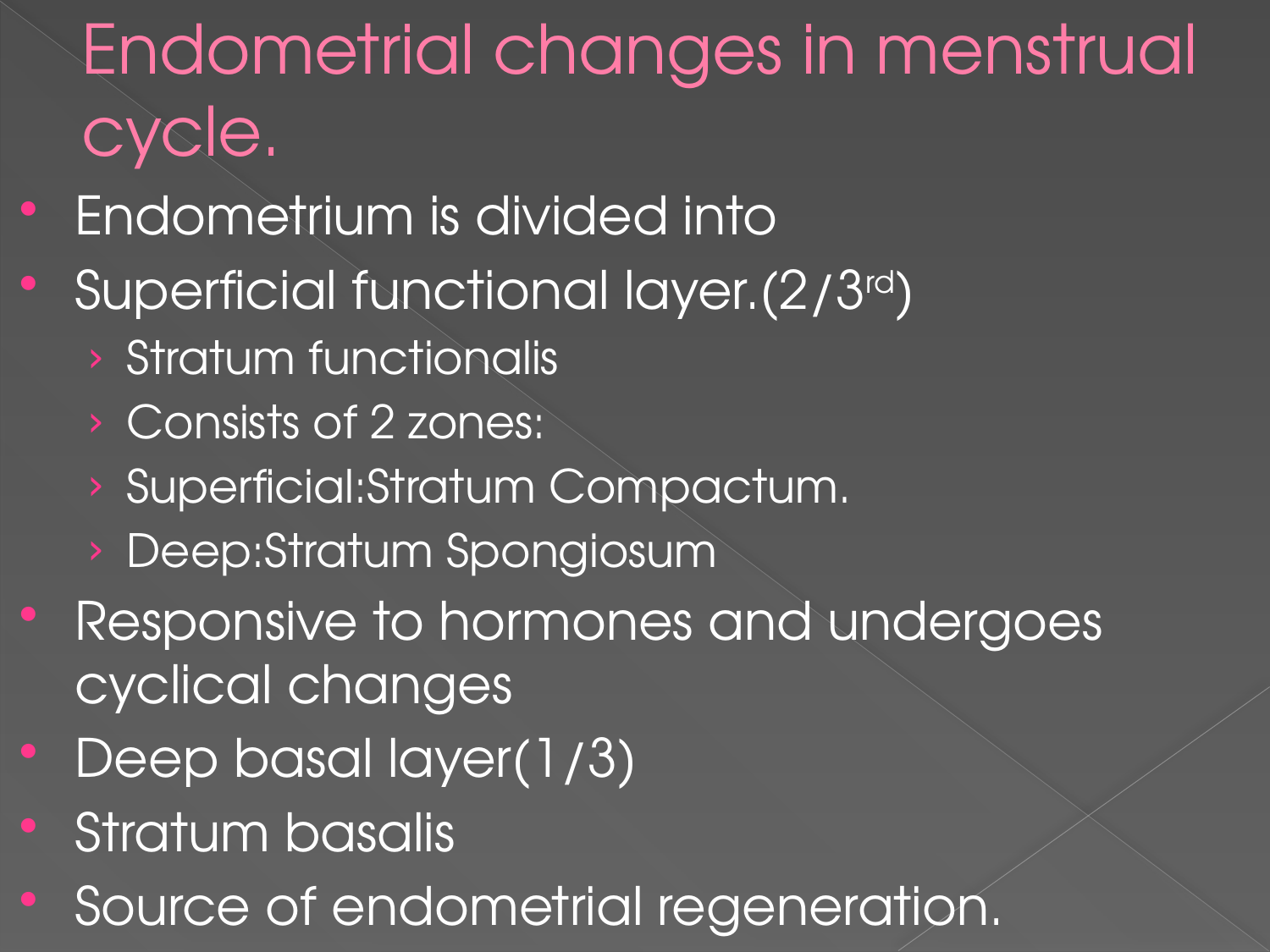

# Endometrial changes in menstrual cycle.
Endometrium is divided into
Superficial functional layer.(2/3rd)
Stratum functionalis
Consists of 2 zones:
Superficial:Stratum Compactum.
Deep:Stratum Spongiosum
Responsive to hormones and undergoes cyclical changes
Deep basal layer(1/3)
Stratum basalis
Source of endometrial regeneration.